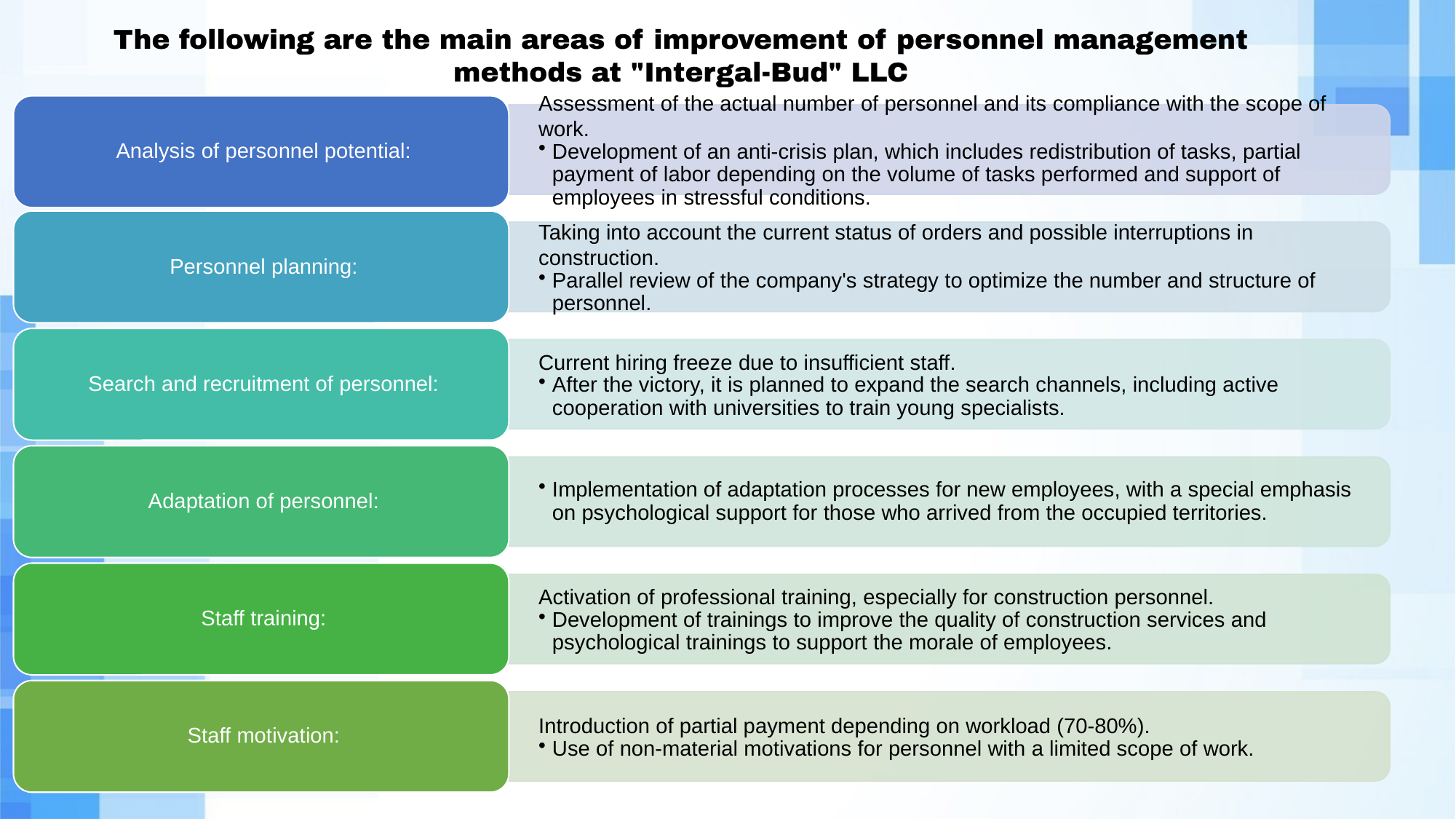

The following are the main areas of improvement of personnel management methods at "Intergal-Bud" LLC
Assessment of the actual number of personnel and its compliance with the scope of work.
Development of an anti-crisis plan, which includes redistribution of tasks, partial payment of labor depending on the volume of tasks performed and support of employees in stressful conditions.
Analysis of personnel potential:
Taking into account the current status of orders and possible interruptions in construction.
Parallel review of the company's strategy to optimize the number and structure of personnel.
Personnel planning:
Current hiring freeze due to insufficient staff.
After the victory, it is planned to expand the search channels, including active cooperation with universities to train young specialists.
Search and recruitment of personnel:
Implementation of adaptation processes for new employees, with a special emphasis on psychological support for those who arrived from the occupied territories.
Adaptation of personnel:
Activation of professional training, especially for construction personnel.
Development of trainings to improve the quality of construction services and psychological trainings to support the morale of employees.
Staff training:
Introduction of partial payment depending on workload (70-80%).
Use of non-material motivations for personnel with a limited scope of work.
Staff motivation: